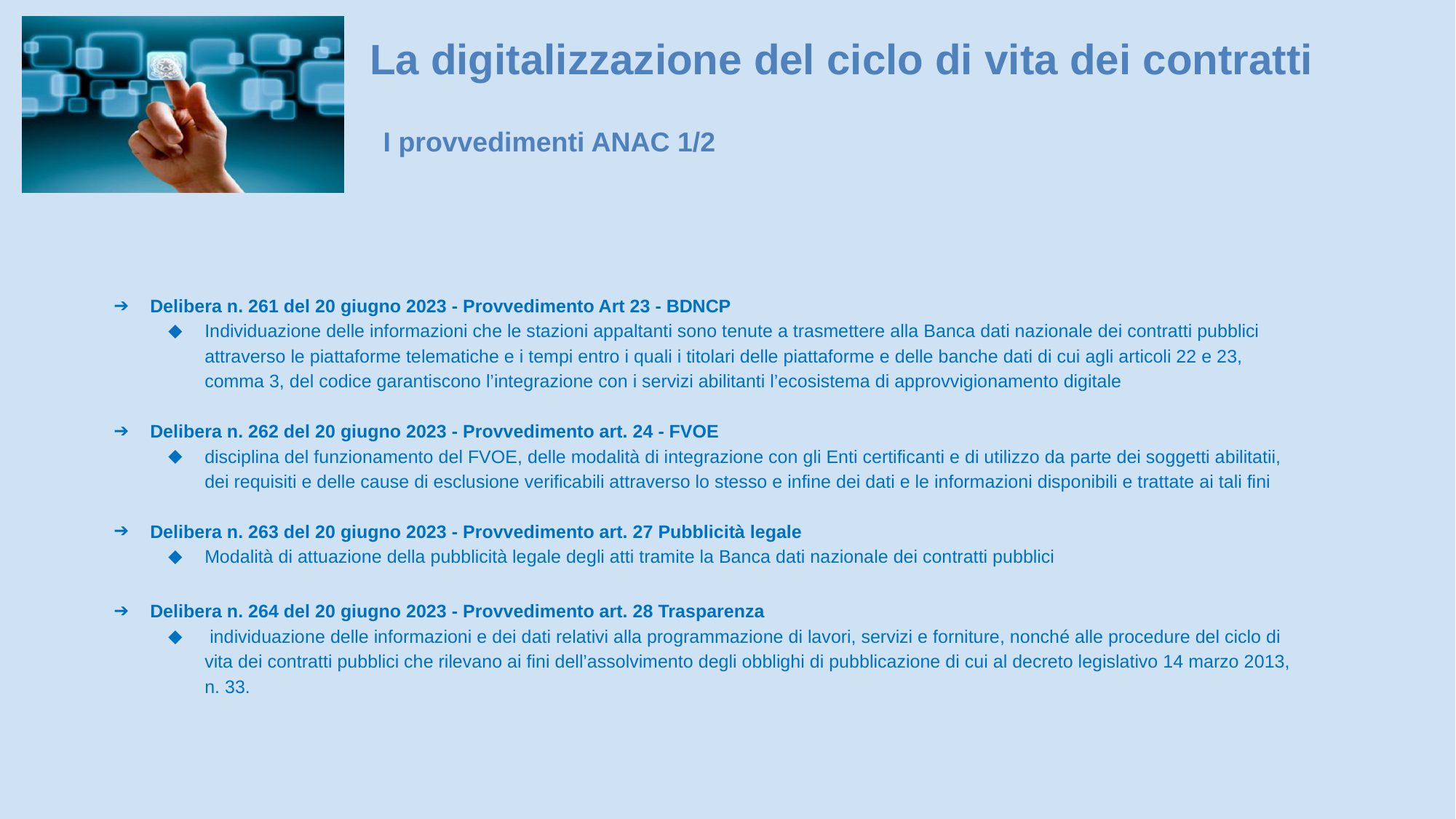

La digitalizzazione del ciclo di vita dei contratti
I provvedimenti ANAC 1/2

Delibera n. 261 del 20 giugno 2023 - Provvedimento Art 23 - BDNCP
Individuazione delle informazioni che le stazioni appaltanti sono tenute a trasmettere alla Banca dati nazionale dei contratti pubblici attraverso le piattaforme telematiche e i tempi entro i quali i titolari delle piattaforme e delle banche dati di cui agli articoli 22 e 23, comma 3, del codice garantiscono l’integrazione con i servizi abilitanti l’ecosistema di approvvigionamento digitale

Delibera n. 262 del 20 giugno 2023 - Provvedimento art. 24 - FVOE
disciplina del funzionamento del FVOE, delle modalità di integrazione con gli Enti certificanti e di utilizzo da parte dei soggetti abilitatii, dei requisiti e delle cause di esclusione verificabili attraverso lo stesso e infine dei dati e le informazioni disponibili e trattate ai tali fini

Delibera n. 263 del 20 giugno 2023 - Provvedimento art. 27 Pubblicità legale
Modalità di attuazione della pubblicità legale degli atti tramite la Banca dati nazionale dei contratti pubblici

Delibera n. 264 del 20 giugno 2023 - Provvedimento art. 28 Trasparenza
 individuazione delle informazioni e dei dati relativi alla programmazione di lavori, servizi e forniture, nonché alle procedure del ciclo di vita dei contratti pubblici che rilevano ai fini dell’assolvimento degli obblighi di pubblicazione di cui al decreto legislativo 14 marzo 2013, n. 33.